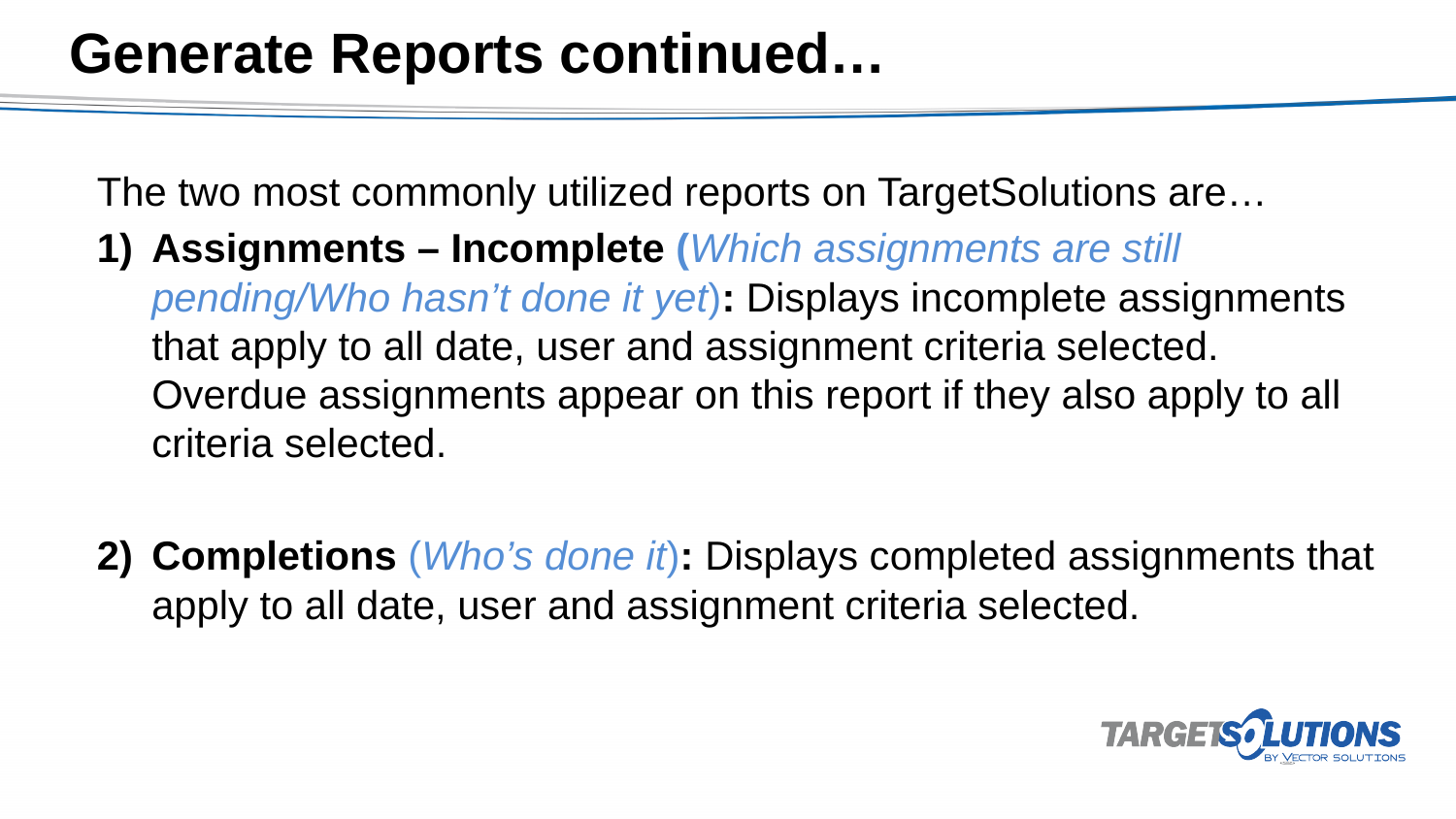

# Generate Reports continued…
The two most commonly utilized reports on TargetSolutions are…
Assignments – Incomplete (Which assignments are still pending/Who hasn’t done it yet): Displays incomplete assignments that apply to all date, user and assignment criteria selected. Overdue assignments appear on this report if they also apply to all criteria selected.

Completions (Who’s done it): Displays completed assignments that apply to all date, user and assignment criteria selected.